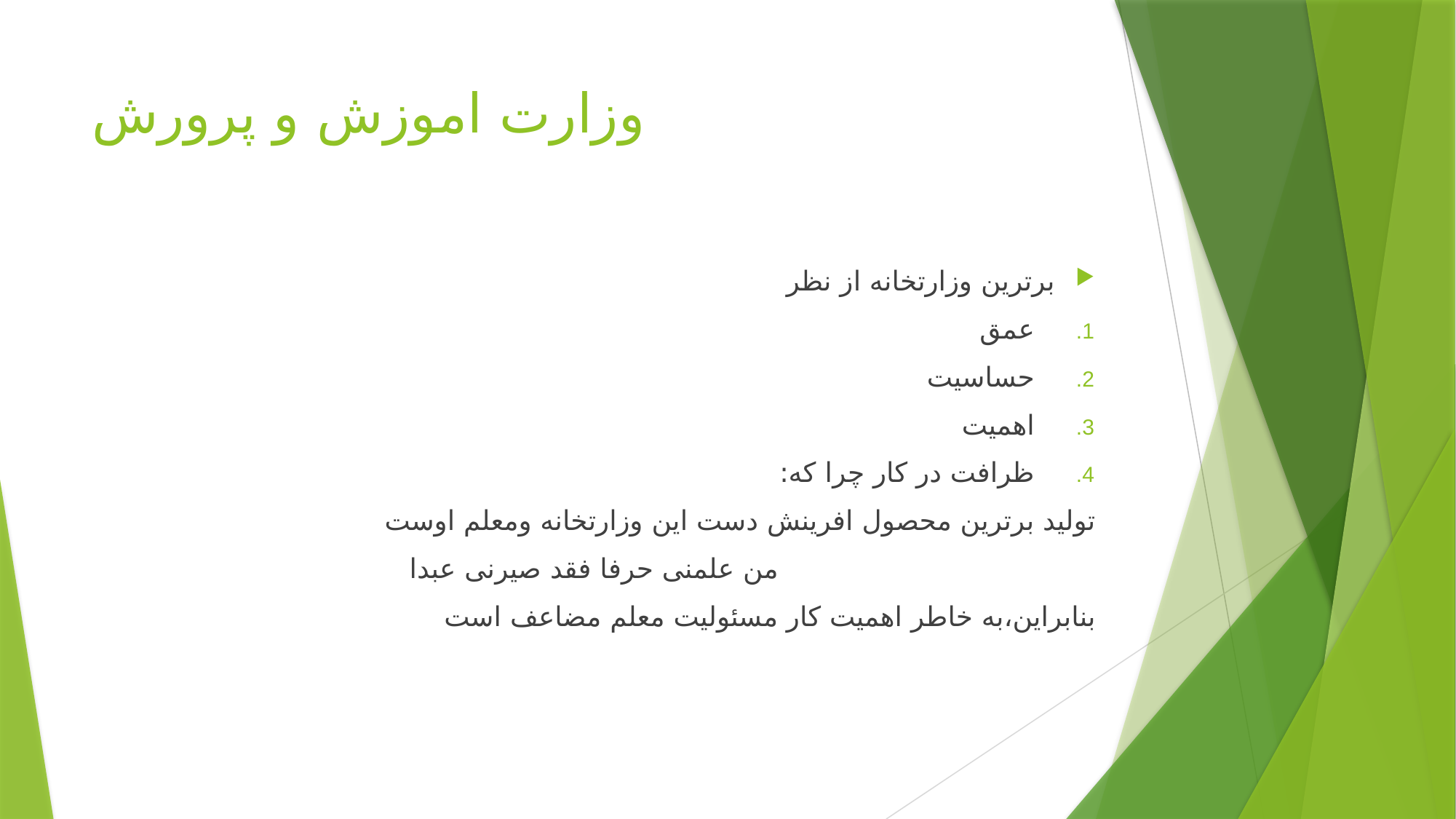

# وزارت اموزش و پرورش
برترین وزارتخانه از نظر
عمق
حساسیت
اهمیت
ظرافت در کار چرا که:
تولید برترین محصول افرینش دست این وزارتخانه ومعلم اوست
من علمنی حرفا فقد صیرنی عبدا
بنابراین،به خاطر اهمیت کار مسئولیت معلم مضاعف است